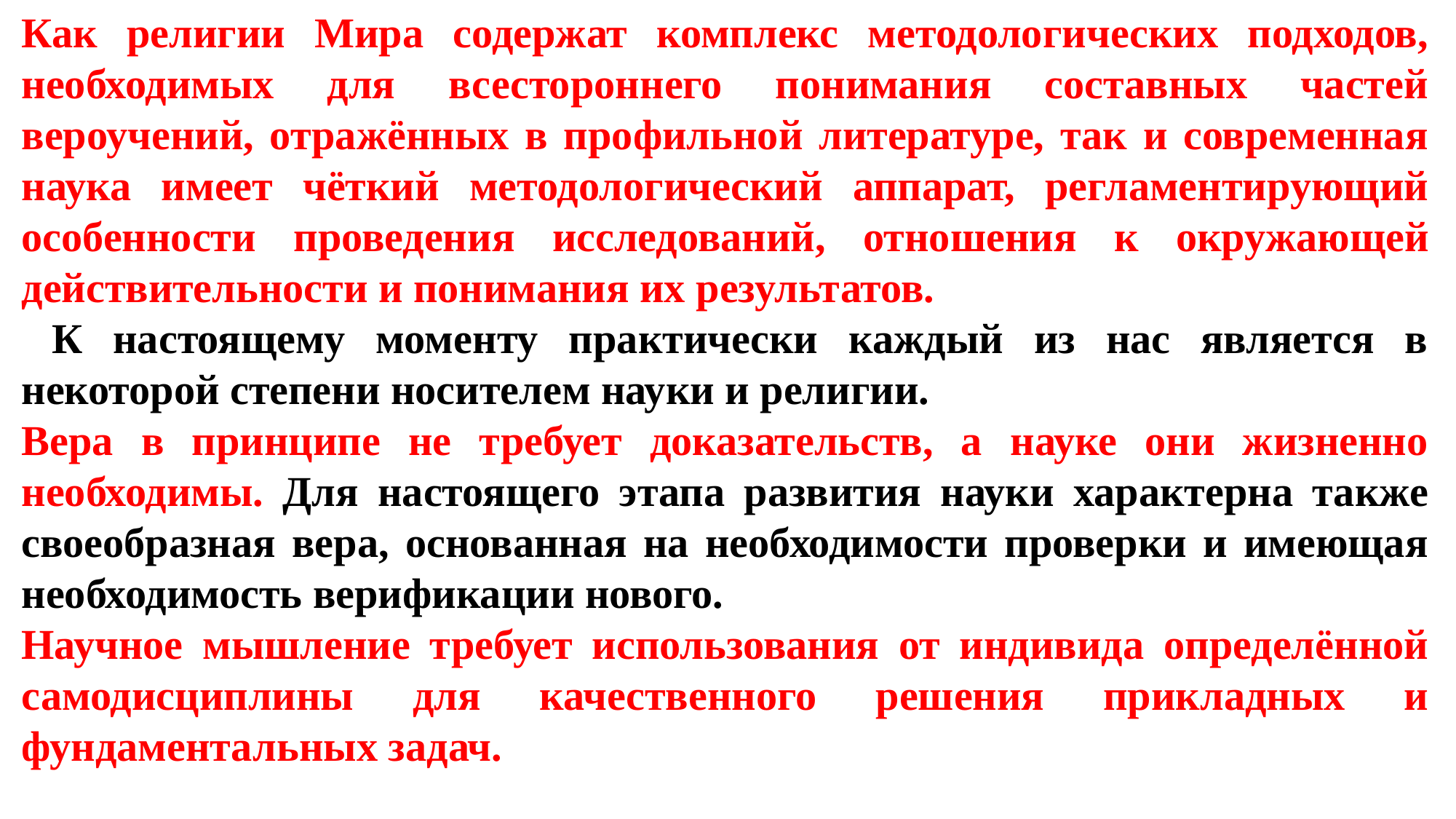

Как религии Мира содержат комплекс методологических подходов, необходимых для всестороннего понимания составных частей вероучений, отражённых в профильной литературе, так и современная наука имеет чёткий методологический аппарат, регламентирующий особенности проведения исследований, отношения к окружающей действительности и понимания их результатов.
 К настоящему моменту практически каждый из нас является в некоторой степени носителем науки и религии.
Вера в принципе не требует доказательств, а науке они жизненно необходимы. Для настоящего этапа развития науки характерна также своеобразная вера, основанная на необходимости проверки и имеющая необходимость верификации нового.
Научное мышление требует использования от индивида определённой самодисциплины для качественного решения прикладных и фундаментальных задач.